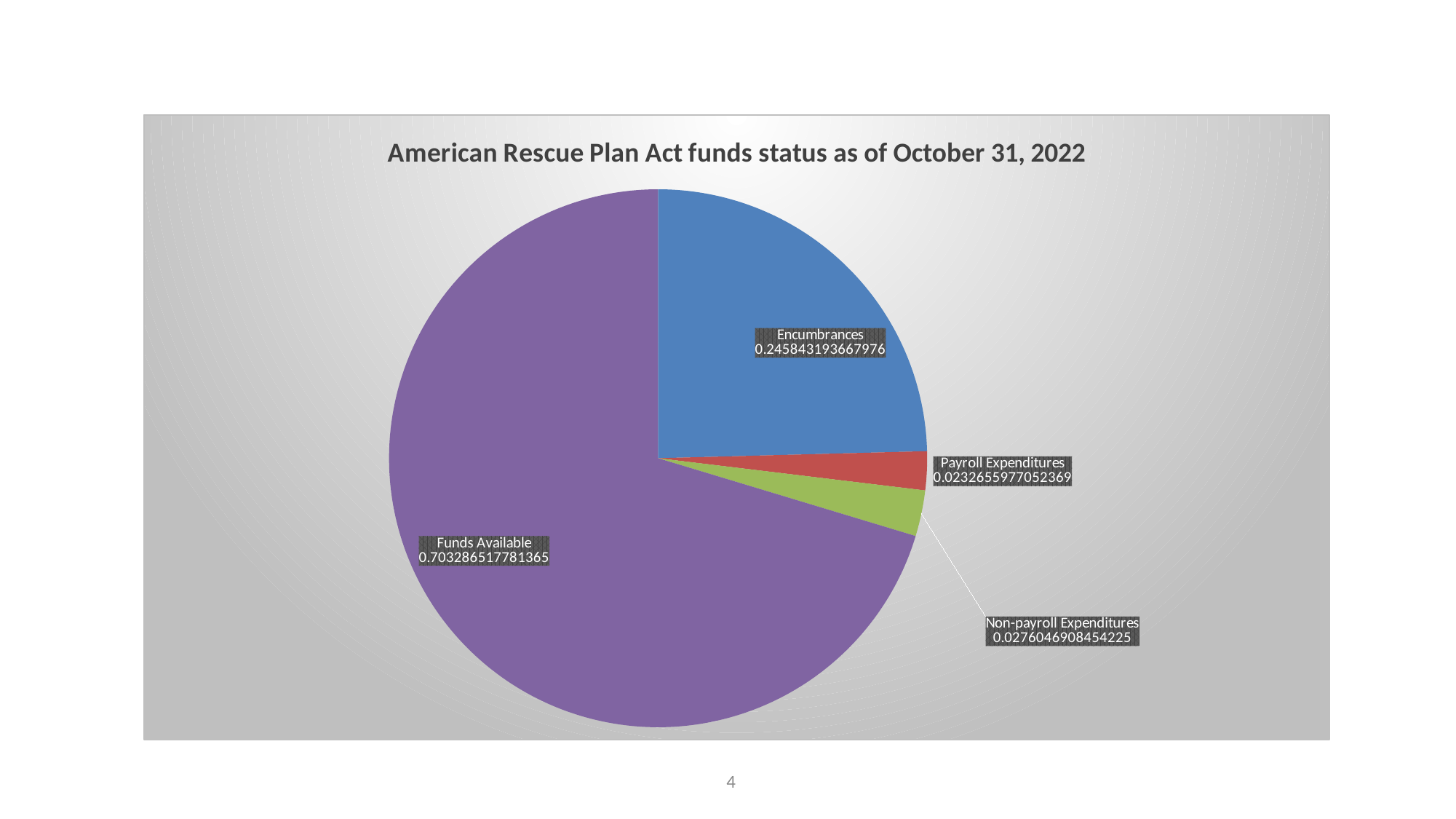

### Chart: American Rescue Plan Act funds status as of October 31, 2022

| Category | ARPA status as of October 31, 2022 |
|---|---|
| Encumbrances | 0.24584319366797575 |
| Payroll Expenditures | 0.023265597705236864 |
| Non-payroll Expenditures | 0.027604690845422514 |
| Funds Available | 0.7032865177813649 |
4